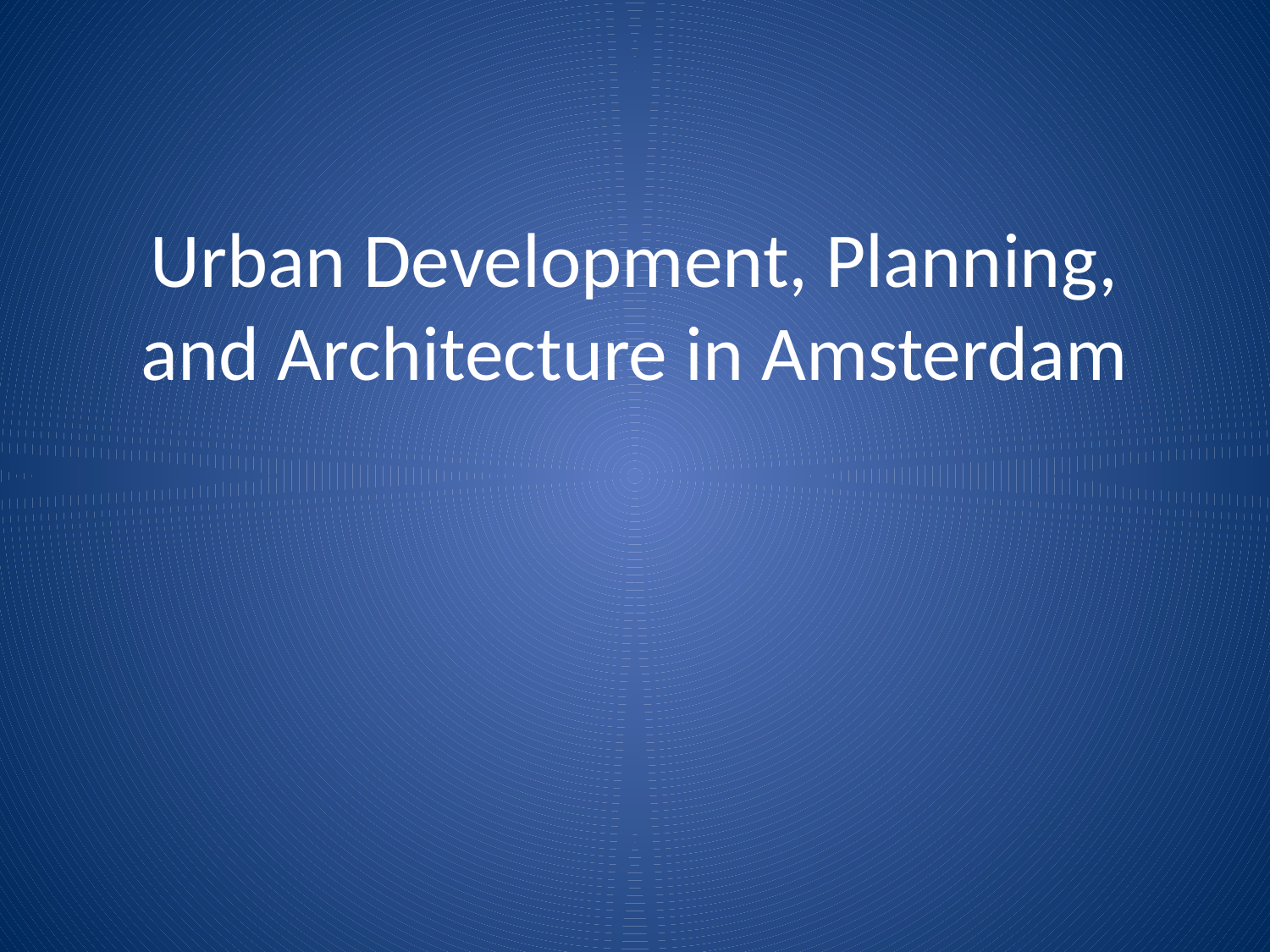

# Urban Development, Planning, and Architecture in Amsterdam